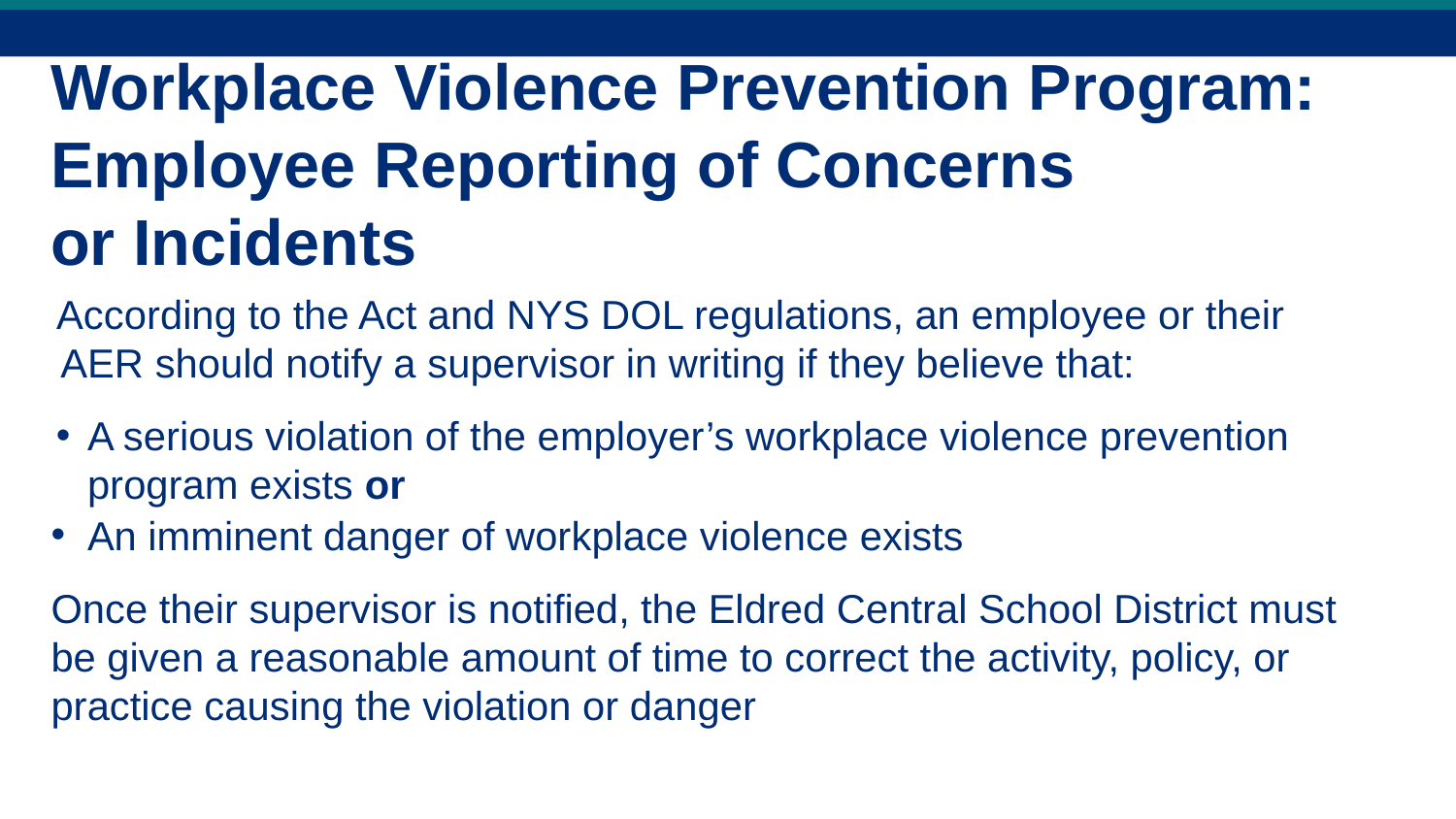

Workplace Violence Prevention Program:
Employee Reporting of Concerns
or Incidents
According to the Act and NYS DOL regulations, an employee or their AER should notify a supervisor in writing if they believe that:
A serious violation of the employer’s workplace violence prevention program exists or
An imminent danger of workplace violence exists
Once their supervisor is notified, the Eldred Central School District must be given a reasonable amount of time to correct the activity, policy, or practice causing the violation or danger